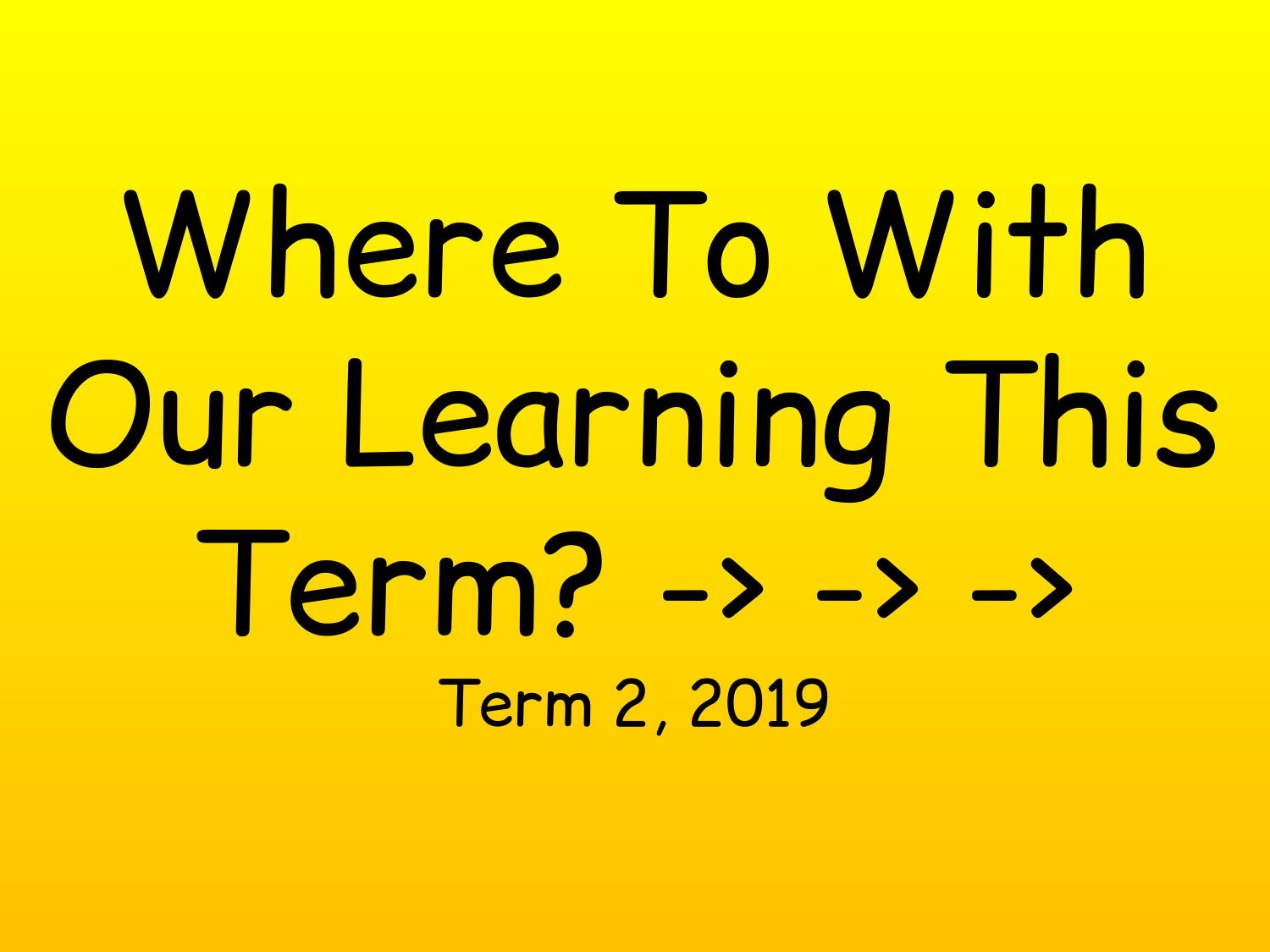

# Where To With Our Learning This Term? -> -> -> Term 2, 2019